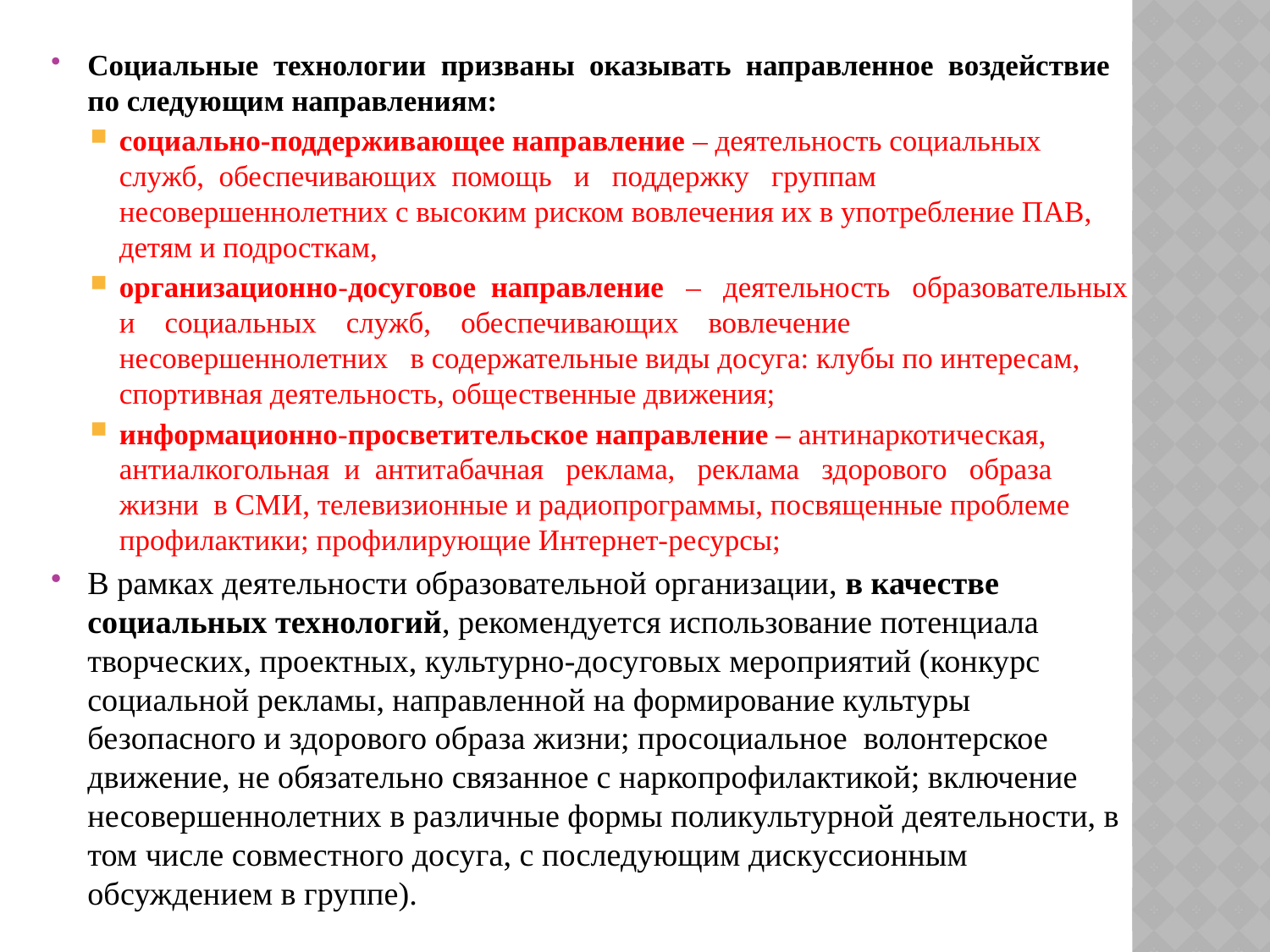

Социальные  технологии  призваны  оказывать  направленное  воздействие по следующим направлениям:
социально-поддерживающее направление – деятельность социальных служб,  обеспечивающих  помощь   и   поддержку   группам   несовершеннолетних с высоким риском вовлечения их в употребление ПАВ, детям и подросткам,
организационно-досуговое  направление   –   деятельность   образовательных и    социальных    служб,    обеспечивающих    вовлечение    несовершеннолетних   в содержательные виды досуга: клубы по интересам, спортивная деятельность, общественные движения;
информационно-просветительское направление – антинаркотическая, антиалкогольная  и  антитабачная   реклама,   реклама   здорового   образа   жизни  в СМИ, телевизионные и радиопрограммы, посвященные проблеме профилактики; профилирующие Интернет-ресурсы;
В рамках деятельности образовательной организации, в качестве социальных технологий, рекомендуется использование потенциала творческих, проектных, культурно-досуговых мероприятий (конкурс социальной рекламы, направленной на формирование культуры безопасного и здорового образа жизни; просоциальное  волонтерское движение, не обязательно связанное с наркопрофилактикой; включение несовершеннолетних в различные формы поликультурной деятельности, в том числе совместного досуга, с последующим дискуссионным обсуждением в группе).